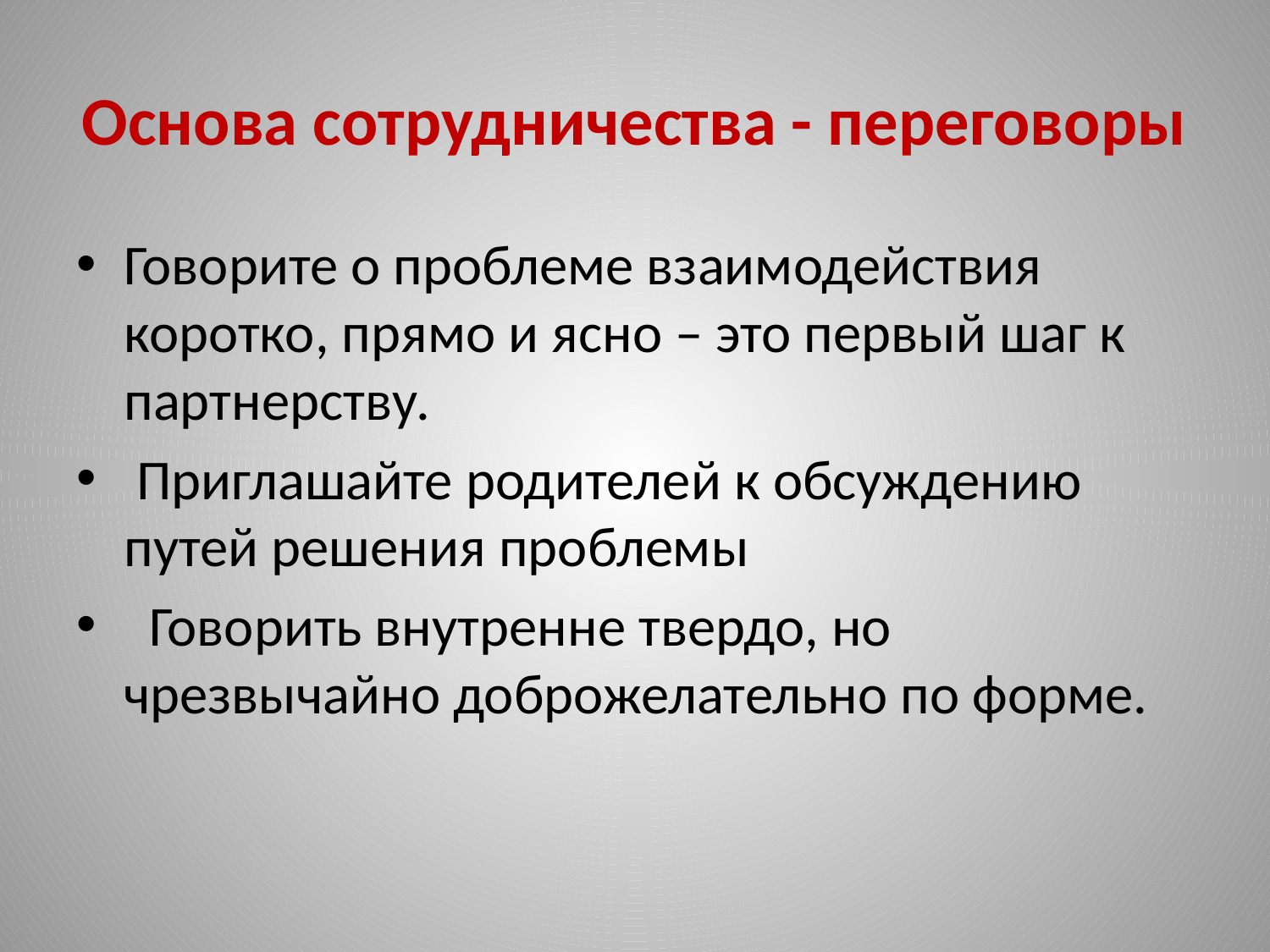

# Основа сотрудничества - переговоры
Говорите о проблеме взаимодействия коротко, прямо и ясно – это первый шаг к партнерству.
 Приглашайте родителей к обсуждению путей решения проблемы
  Говорить внутренне твердо, но чрезвычайно доброжелательно по форме.